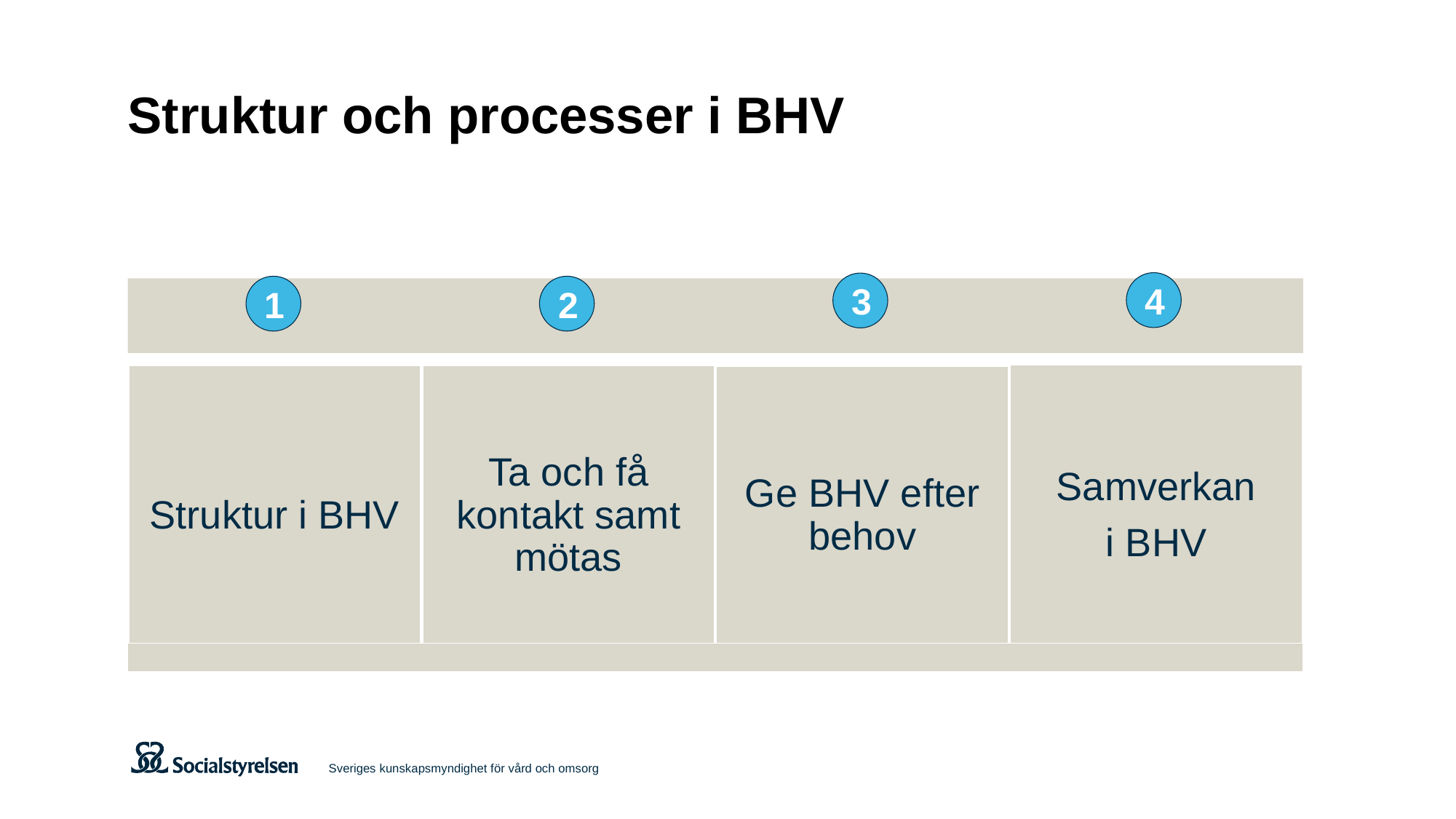

# Struktur och processer i BHV
4
3
2
1

Struktur i BHV
Ta och få kontakt samt mötas
Ge BHV efter behov
Samverkan
i BHV
Sveriges kunskapsmyndighet för vård och omsorg